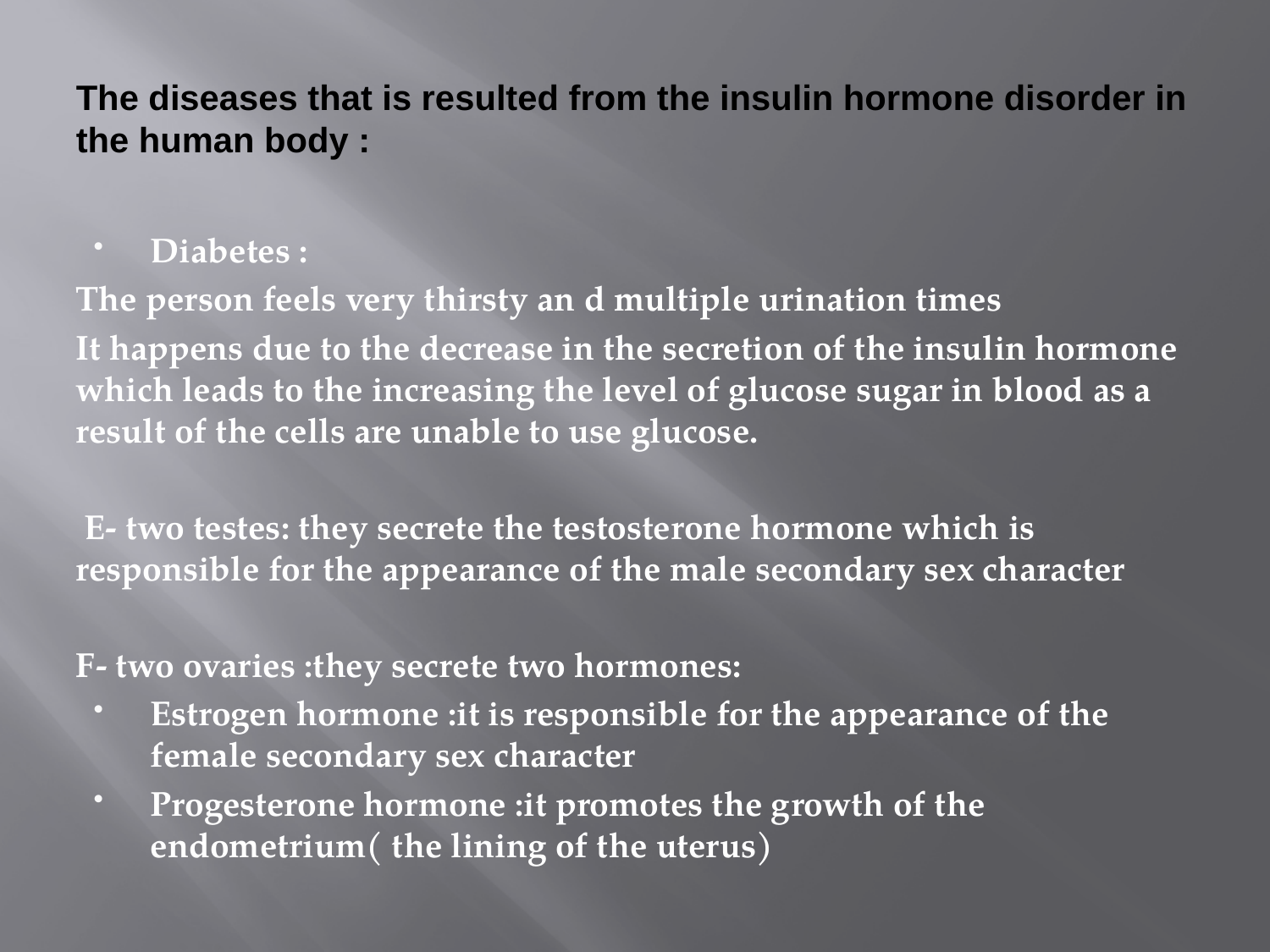

# The diseases that is resulted from the insulin hormone disorder in the human body :
Diabetes :
The person feels very thirsty an d multiple urination times
It happens due to the decrease in the secretion of the insulin hormone which leads to the increasing the level of glucose sugar in blood as a result of the cells are unable to use glucose.

 E- two testes: they secrete the testosterone hormone which is responsible for the appearance of the male secondary sex character

F- two ovaries :they secrete two hormones:
Estrogen hormone :it is responsible for the appearance of the female secondary sex character
Progesterone hormone :it promotes the growth of the endometrium( the lining of the uterus)